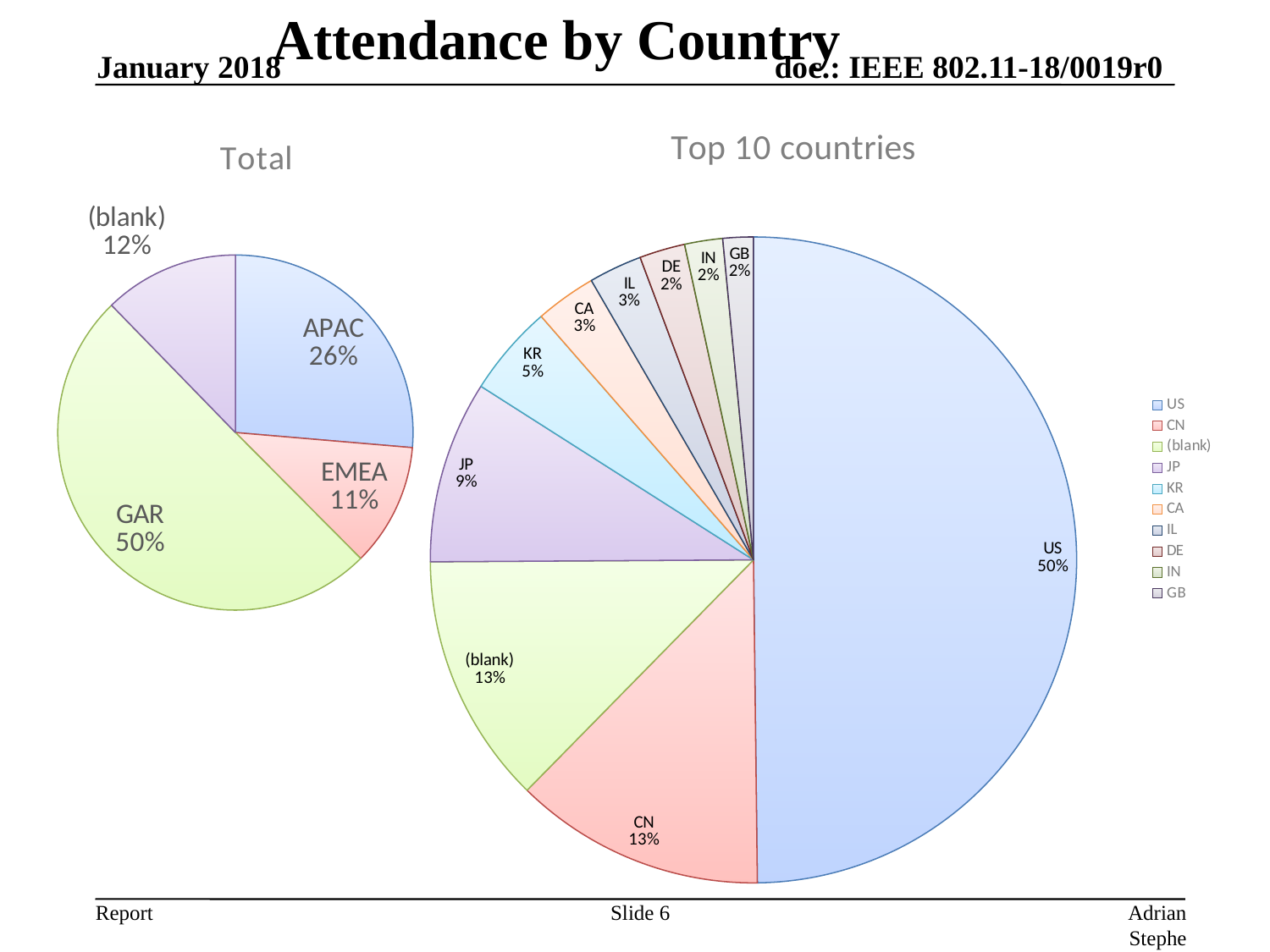

# Attendance by Country
January 2018

### Chart: Top 10 countries

| Category | Total |
|---|---|
| US | 131.0 |
| CN | 33.0 |
| (blank) | 33.0 |
| JP | 24.0 |
| KR | 12.0 |
| CA | 8.0 |
| IL | 7.0 |
| DE | 6.0 |
| IN | 5.0 |
| GB | 4.0 |

### Chart:

| Category | Total |
|---|---|
| APAC | 73.0 |
| EMEA | 31.0 |
| GAR | 139.0 |
| (blank) | 34.0 |
Slide 6
Adrian Stephens, Intel Corporation